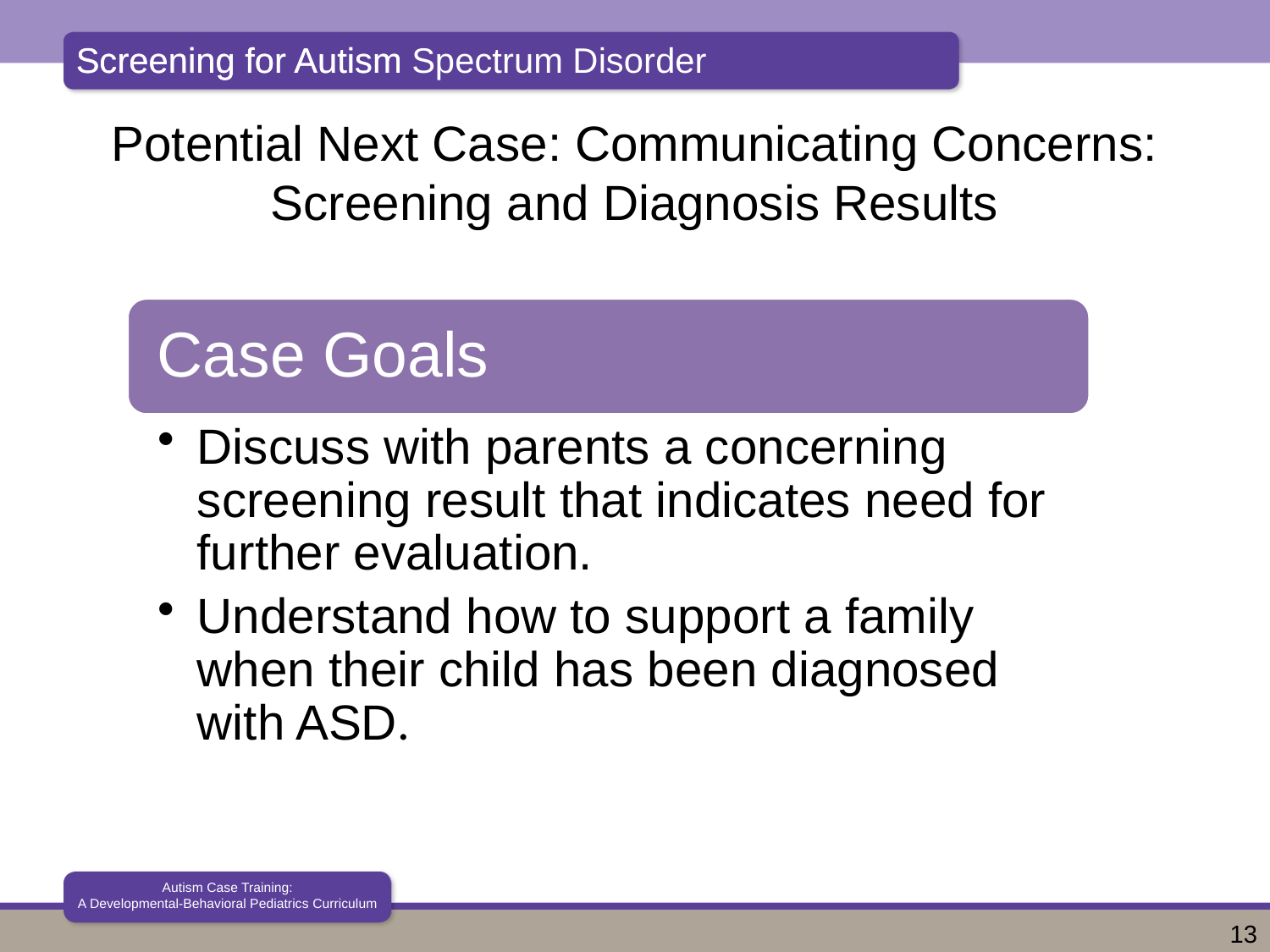

Screening for Autism

# Potential Next Case: Communicating Concerns: Screening and Diagnosis Results
Case Goals
Discuss with parents a concerning screening result that indicates need for further evaluation.
Understand how to support a family when their child has been diagnosed with ASD.